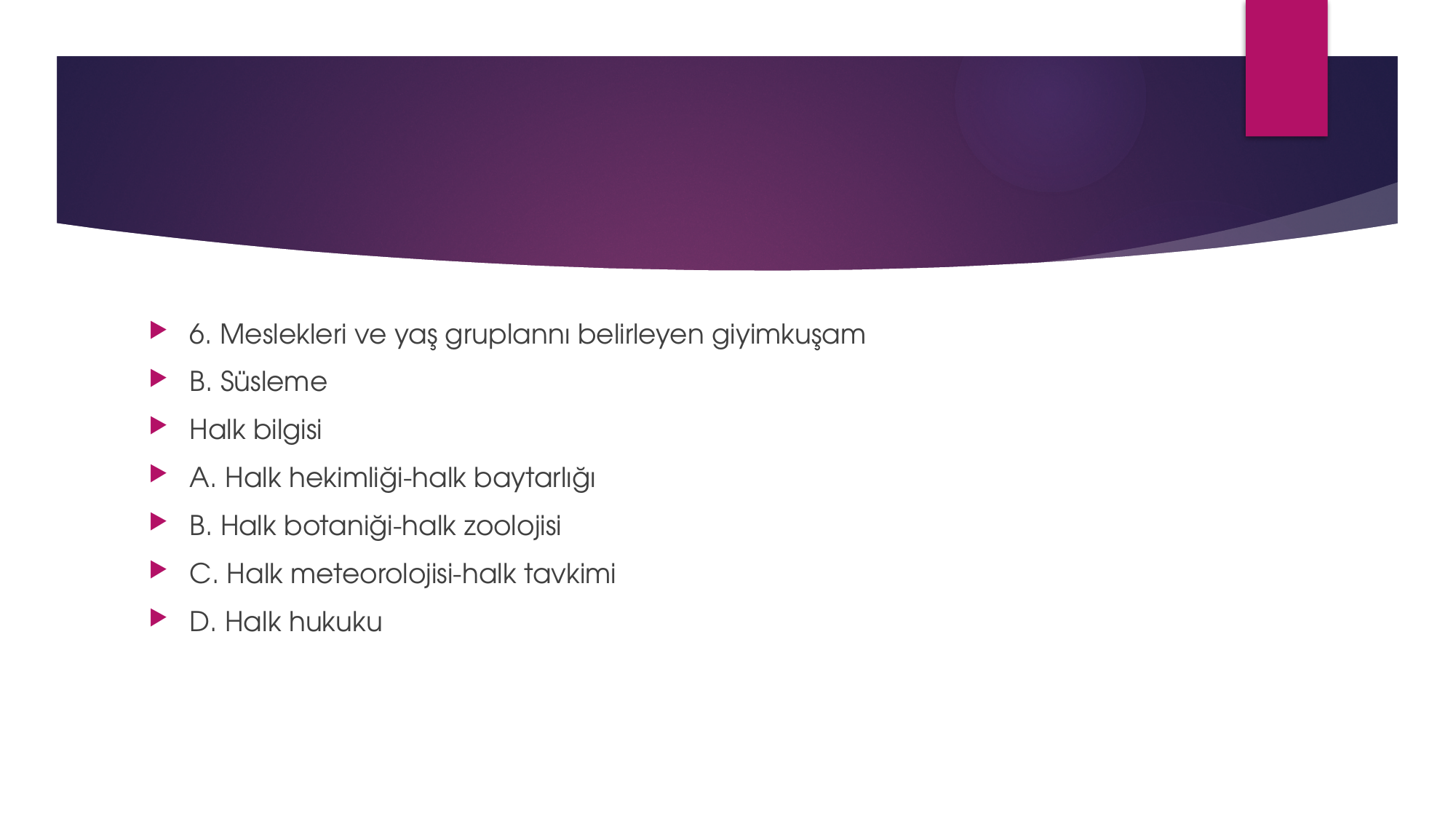

#
6. Meslekleri ve yaş gruplannı belirleyen giyimkuşam
B. Süsleme
Halk bilgisi
A. Halk hekimliği-halk baytarlığı
B. Halk botaniği-halk zoolojisi
C. Halk meteorolojisi-halk tavkimi
D. Halk hukuku